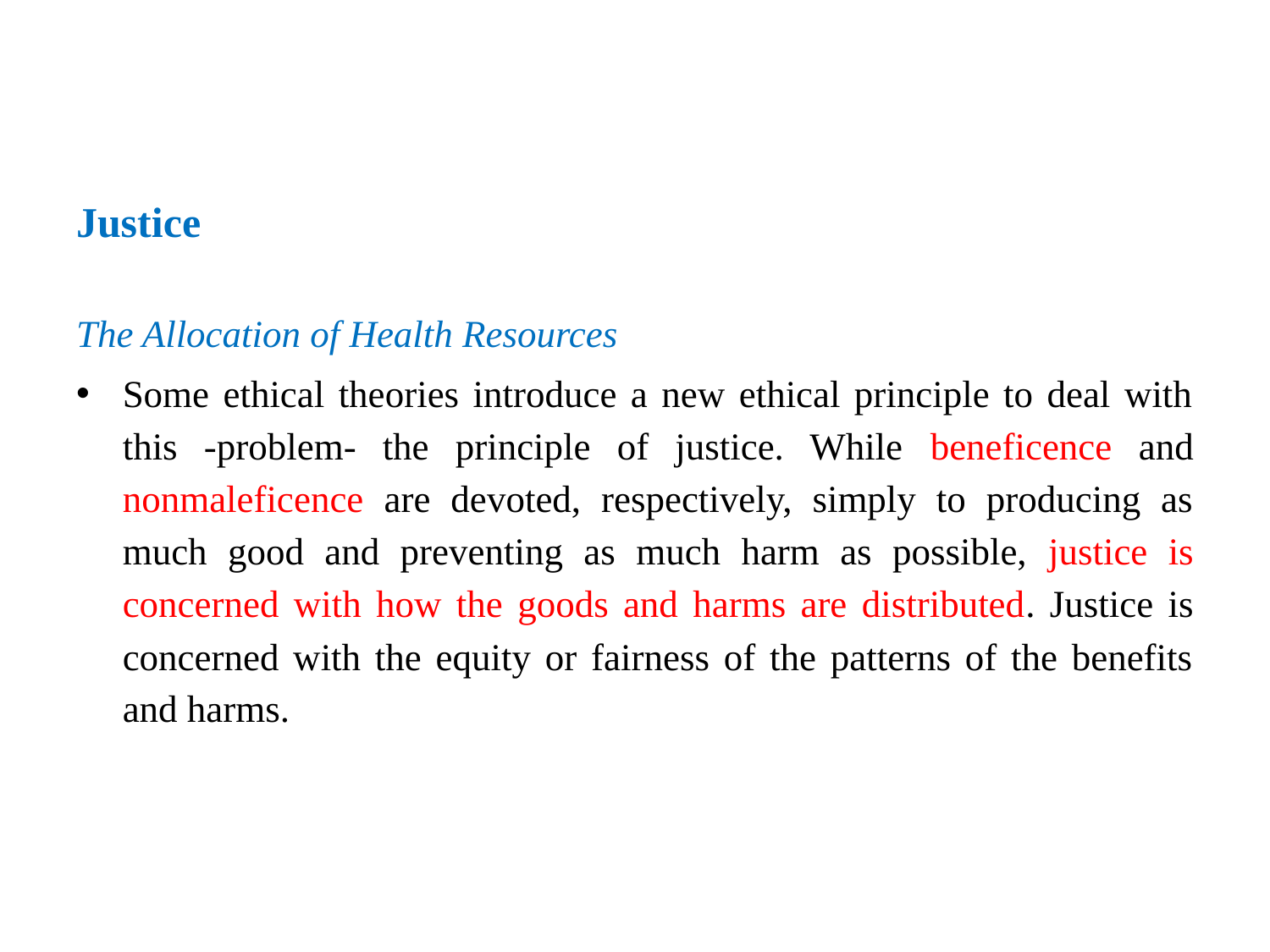

# Justice
The Allocation of Health Resources
Some ethical theories introduce a new ethical principle to deal with this -problem- the principle of justice. While beneficence and nonmaleficence are devoted, respectively, simply to producing as much good and preventing as much harm as possible, justice is concerned with how the goods and harms are distributed. Justice is concerned with the equity or fairness of the patterns of the benefits and harms.